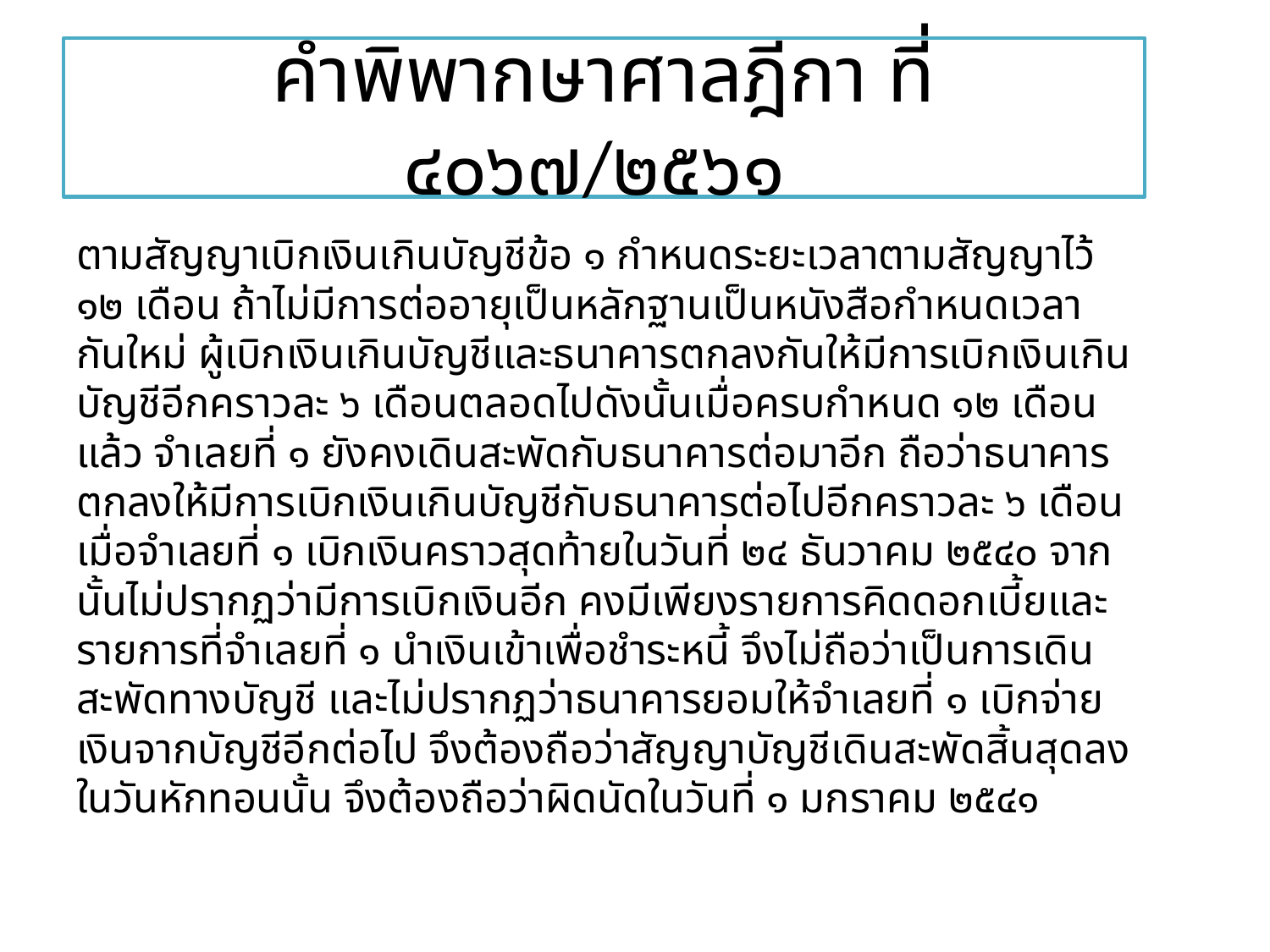

# คำพิพากษาศาลฎีกา ที่ ๔๐๖๗/๒๕๖๑
ตามสัญญาเบิกเงินเกินบัญชีข้อ ๑ กำหนดระยะเวลาตามสัญญาไว้ ๑๒ เดือน ถ้าไม่มีการต่ออายุเป็นหลักฐานเป็นหนังสือกำหนดเวลากันใหม่ ผู้เบิกเงินเกินบัญชีและธนาคารตกลงกันให้มีการเบิกเงินเกินบัญชีอีกคราวละ ๖ เดือนตลอดไปดังนั้นเมื่อครบกำหนด ๑๒ เดือนแล้ว จำเลยที่ ๑ ยังคงเดินสะพัดกับธนาคารต่อมาอีก ถือว่าธนาคารตกลงให้มีการเบิกเงินเกินบัญชีกับธนาคารต่อไปอีกคราวละ ๖ เดือน เมื่อจำเลยที่ ๑ เบิกเงินคราวสุดท้ายในวันที่ ๒๔ ธันวาคม ๒๕๔๐ จากนั้นไม่ปรากฏว่ามีการเบิกเงินอีก คงมีเพียงรายการคิดดอกเบี้ยและรายการที่จำเลยที่ ๑ นำเงินเข้าเพื่อชำระหนี้ จึงไม่ถือว่าเป็นการเดินสะพัดทางบัญชี และไม่ปรากฏว่าธนาคารยอมให้จำเลยที่ ๑ เบิกจ่ายเงินจากบัญชีอีกต่อไป จึงต้องถือว่าสัญญาบัญชีเดินสะพัดสิ้นสุดลงในวันหักทอนนั้น จึงต้องถือว่าผิดนัดในวันที่ ๑ มกราคม ๒๕๔๑